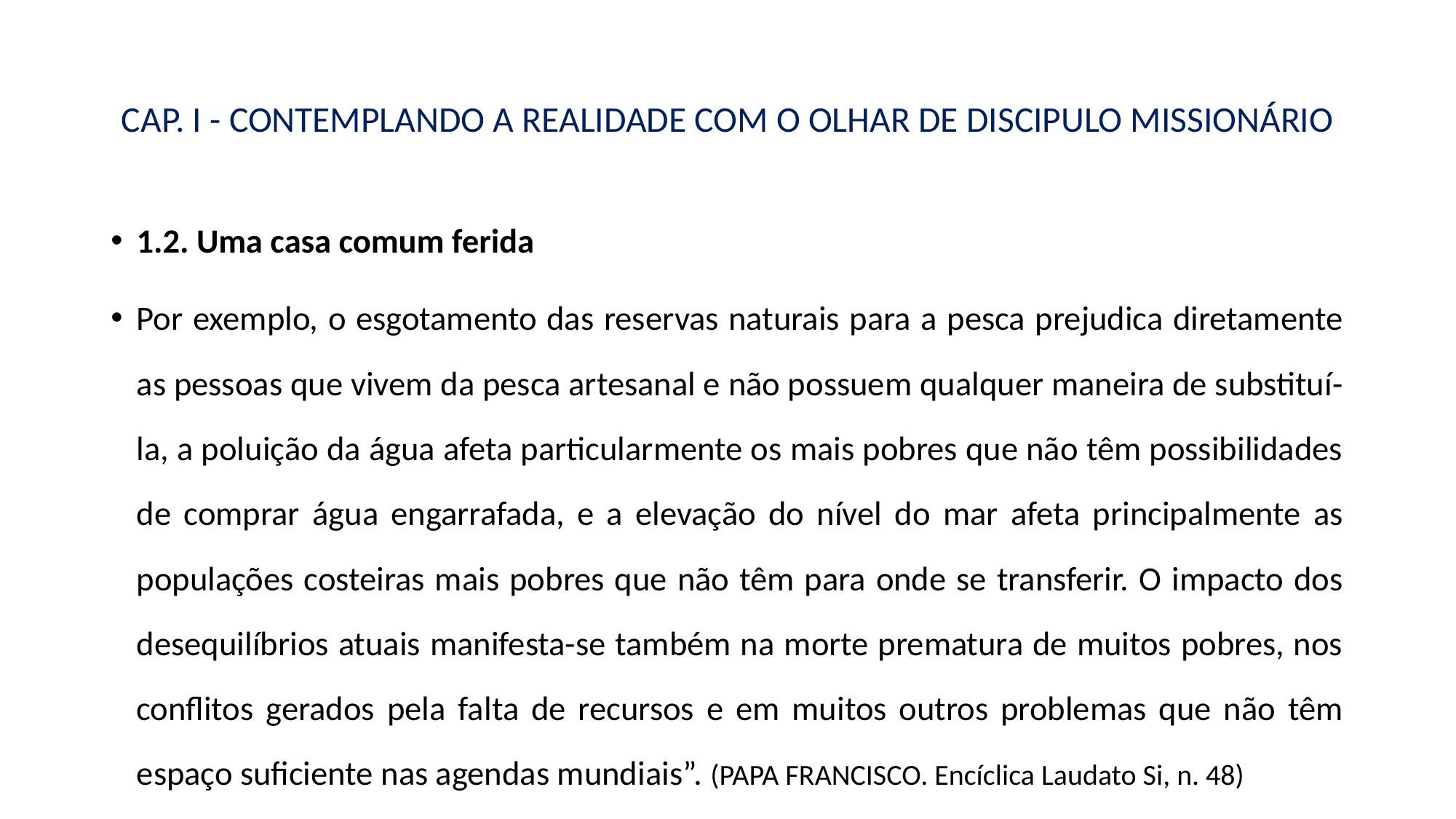

# CAP. I - CONTEMPLANDO A REALIDADE COM O OLHAR DE DISCIPULO MISSIONÁRIO
1.2. Uma casa comum ferida
Por exemplo, o esgotamento das reservas naturais para a pesca prejudica diretamente as pessoas que vivem da pesca artesanal e não possuem qualquer maneira de substituí-la, a poluição da água afeta particularmente os mais pobres que não têm possibilidades de comprar água engarrafada, e a elevação do nível do mar afeta principalmente as populações costeiras mais pobres que não têm para onde se transferir. O impacto dos desequilíbrios atuais manifesta-se também na morte prematura de muitos pobres, nos conflitos gerados pela falta de recursos e em muitos outros problemas que não têm espaço suficiente nas agendas mundiais”. (PAPA FRANCISCO. Encíclica Laudato Si, n. 48)